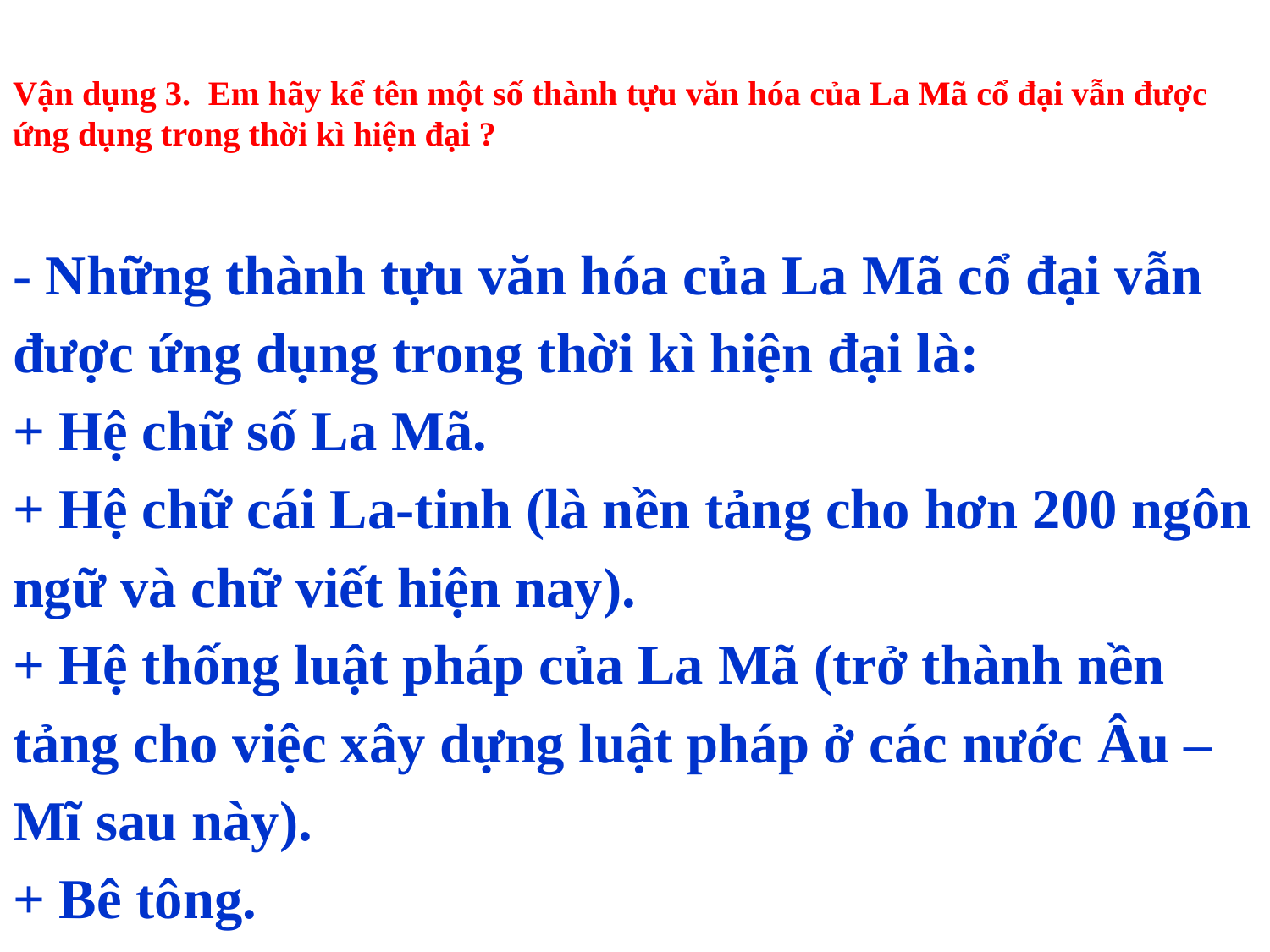

# Vận dụng 3.  Em hãy kể tên một số thành tựu văn hóa của La Mã cổ đại vẫn được ứng dụng trong thời kì hiện đại ?
- Những thành tựu văn hóa của La Mã cổ đại vẫn được ứng dụng trong thời kì hiện đại là:
+ Hệ chữ số La Mã.
+ Hệ chữ cái La-tinh (là nền tảng cho hơn 200 ngôn ngữ và chữ viết hiện nay).
+ Hệ thống luật pháp của La Mã (trở thành nền tảng cho việc xây dựng luật pháp ở các nước Âu – Mĩ sau này).
+ Bê tông.